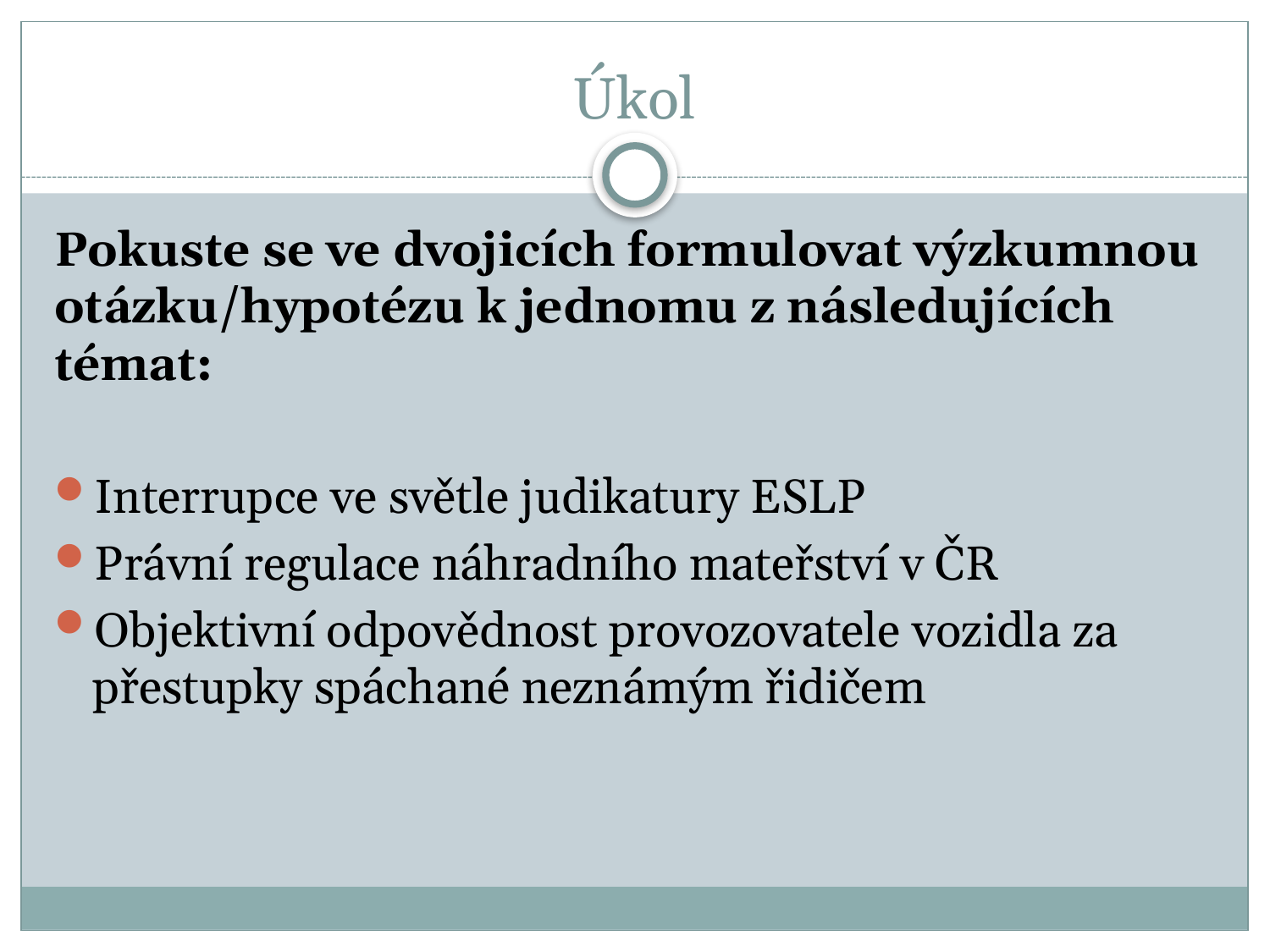

# Úkol
Pokuste se ve dvojicích formulovat výzkumnou otázku/hypotézu k jednomu z následujících témat:

Interrupce ve světle judikatury ESLP
Právní regulace náhradního mateřství v ČR
Objektivní odpovědnost provozovatele vozidla za přestupky spáchané neznámým řidičem